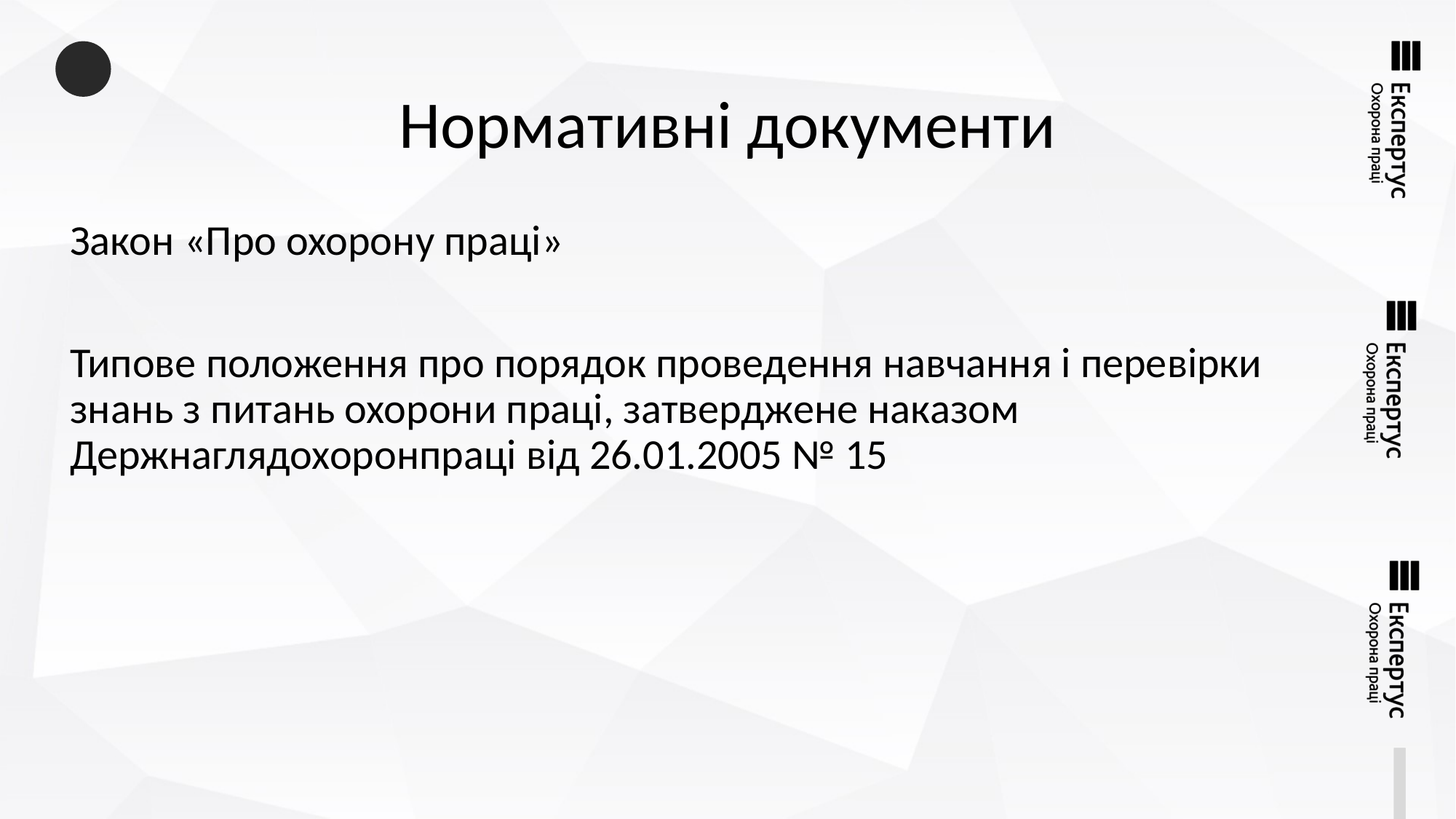

# Нормативні документи
Закон «Про охорону праці»

Типове положення про порядок проведення навчання і перевірки знань з питань охорони праці, затверджене наказом Держнаглядохоронпраці від 26.01.2005 № 15